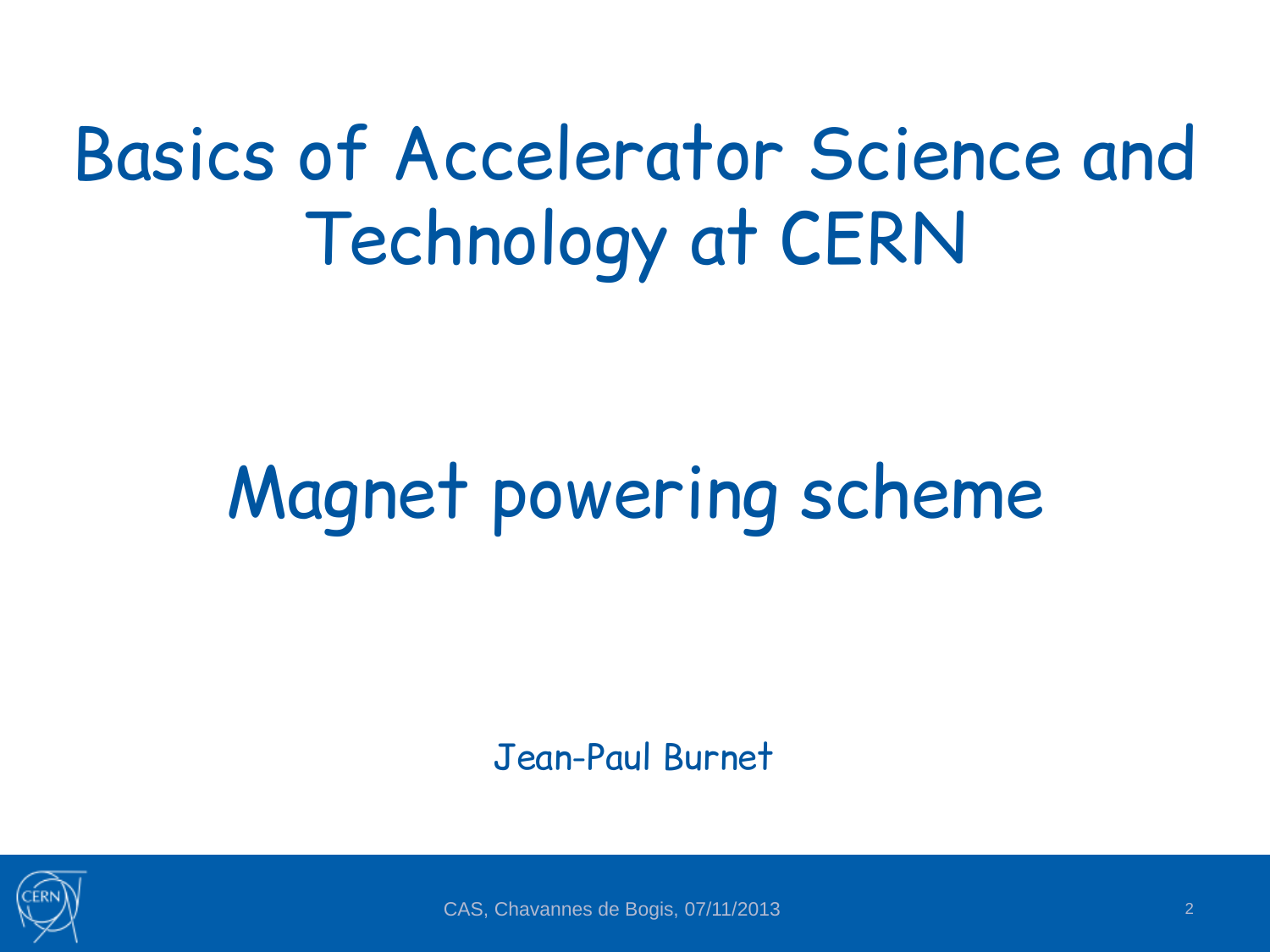

# Basics of Accelerator Science and Technology at CERN Magnet powering scheme
Jean-Paul Burnet
2
CAS, Chavannes de Bogis, 07/11/2013